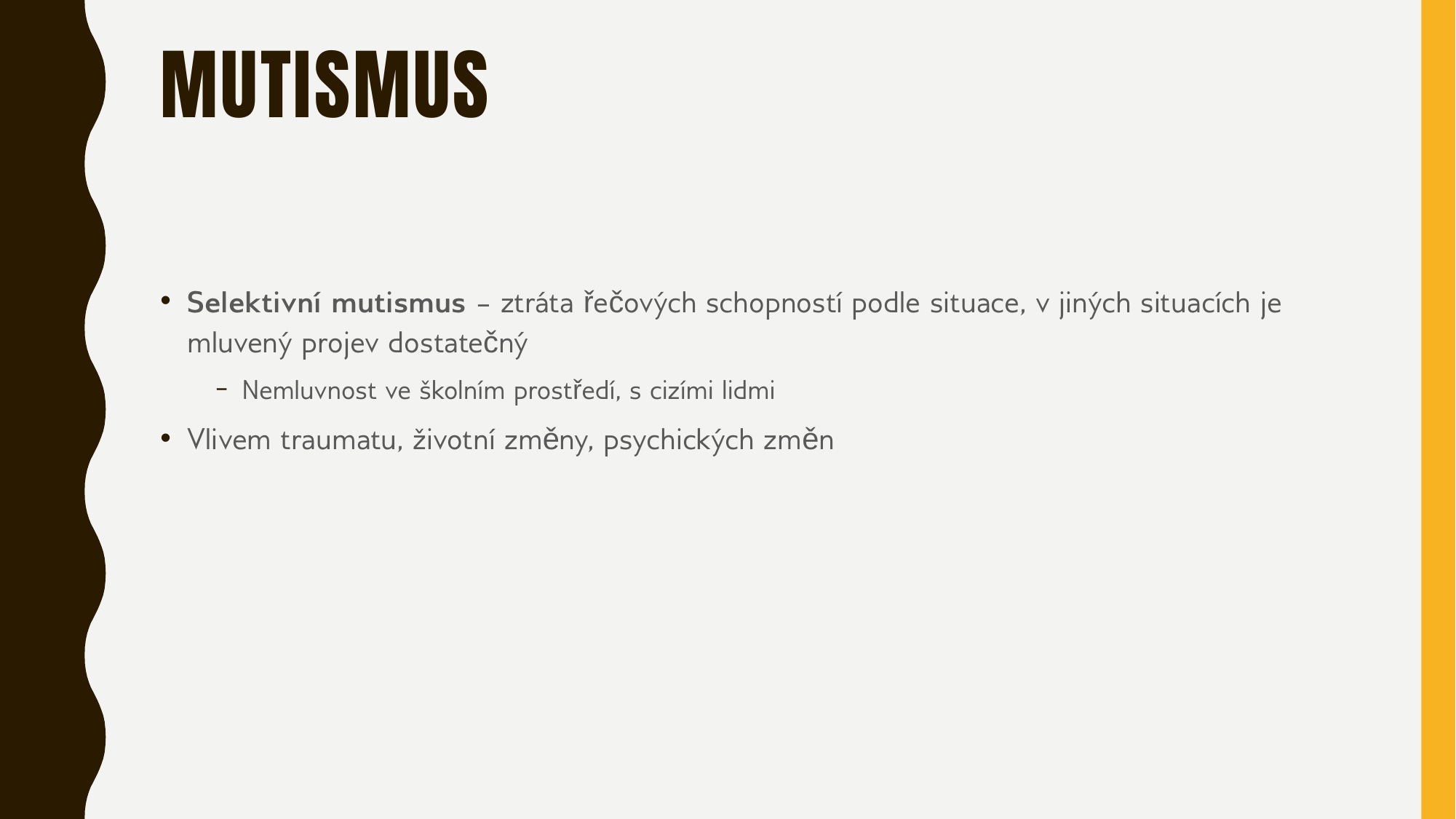

# Mutismus
Selektivní mutismus – ztráta řečových schopností podle situace, v jiných situacích je mluvený projev dostatečný
Nemluvnost ve školním prostředí, s cizími lidmi
Vlivem traumatu, životní změny, psychických změn